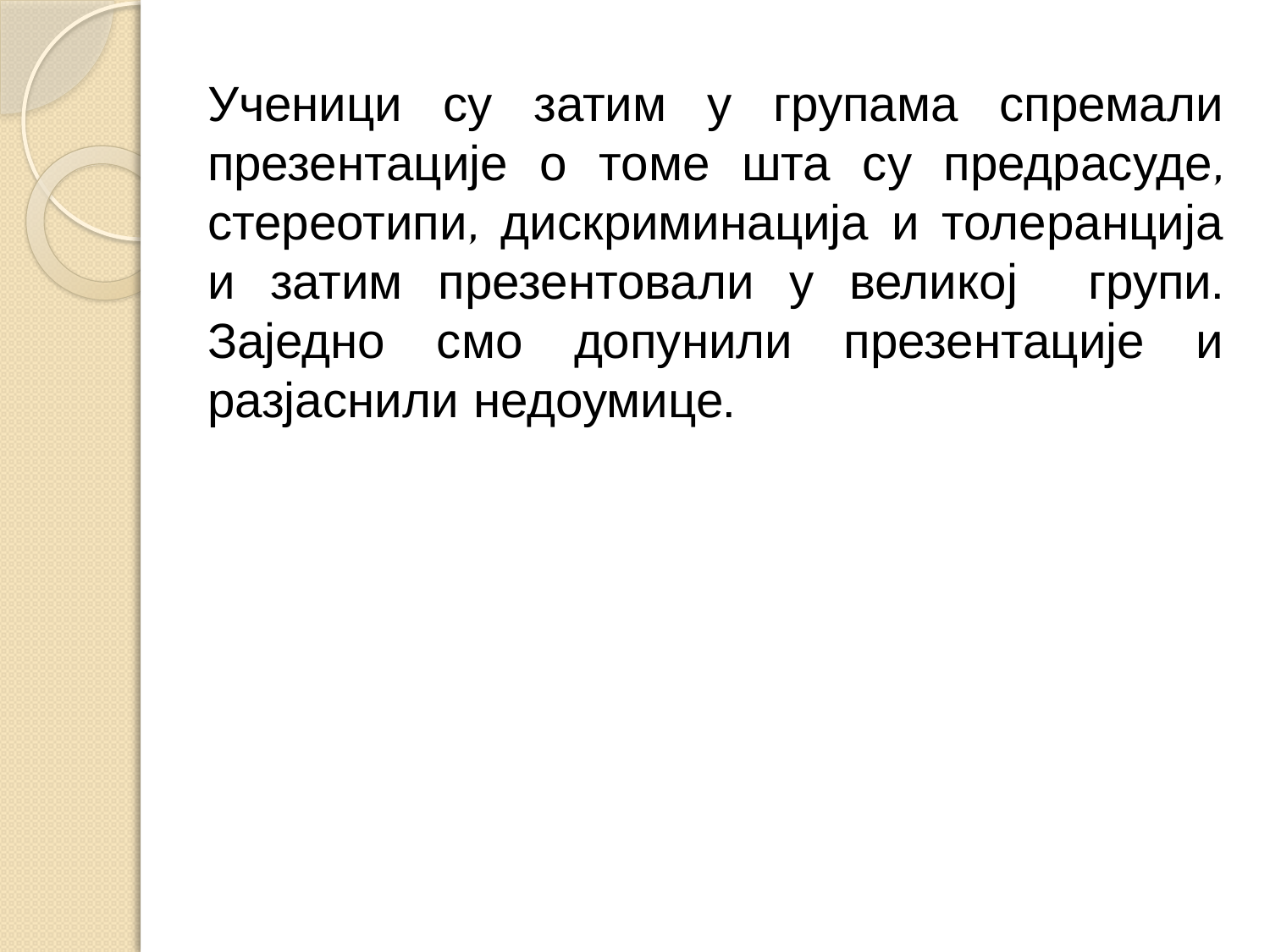

Ученици су затим у групама спремали презентације о томе шта су предрасуде, стереотипи, дискриминација и толеранција и затим презентовали у великој  групи. Заједно смо допунили презентације и разјаснили недоумице.